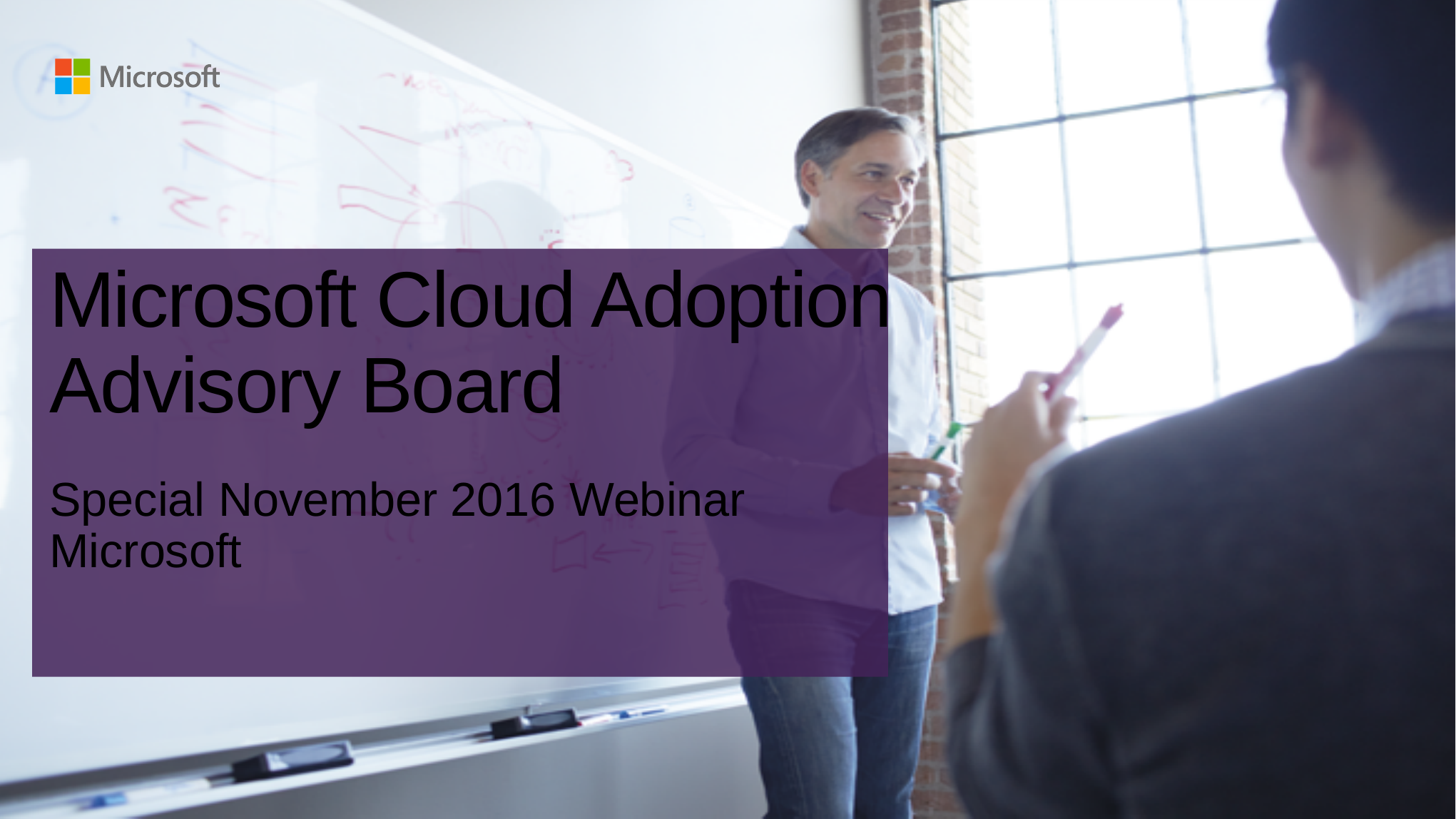

# Microsoft Cloud Adoption Advisory Board
Special November 2016 Webinar
Microsoft